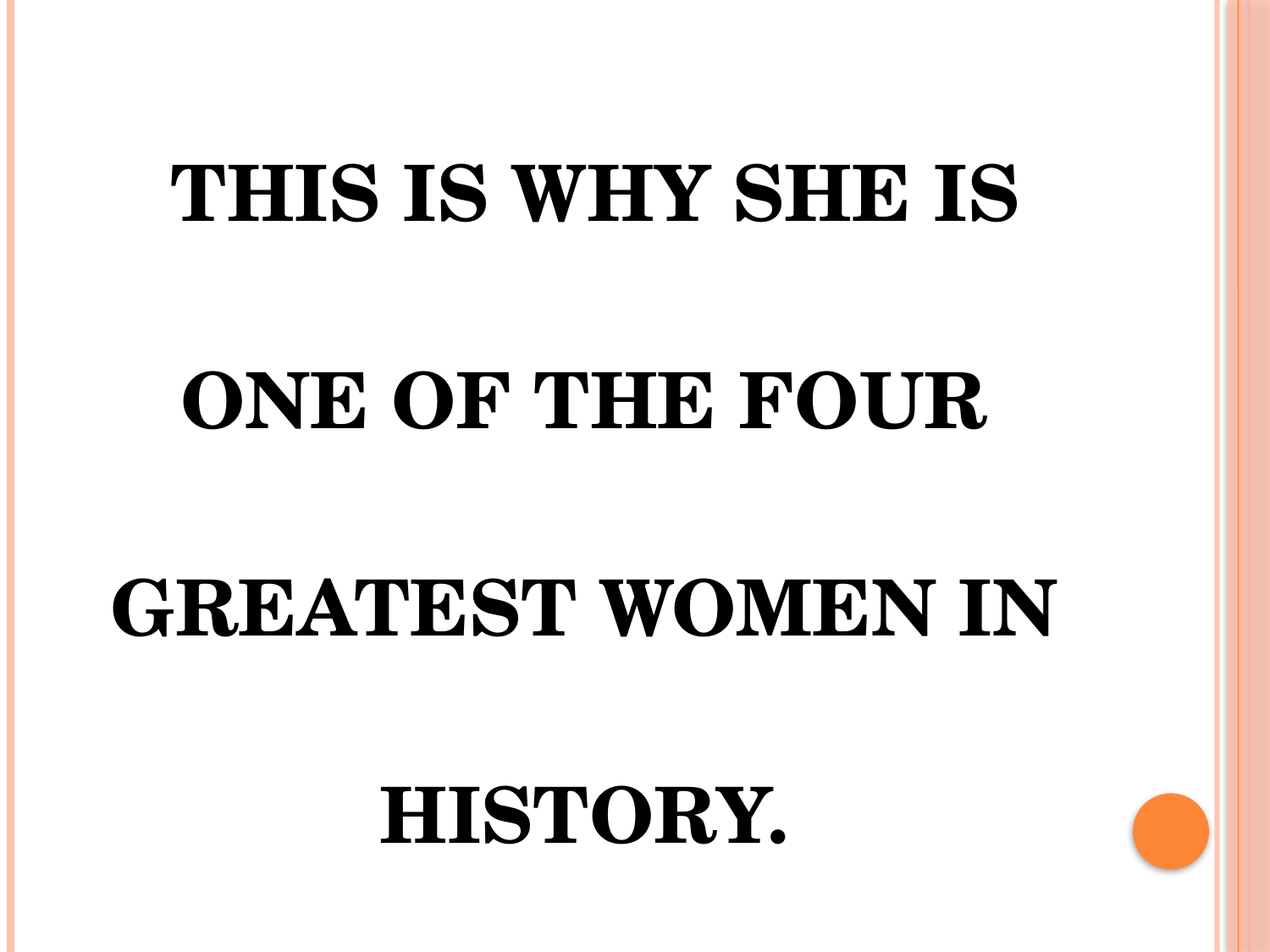

THIS IS WHY SHE IS

ONE OF THE FOUR

GREATEST WOMEN IN

HISTORY.